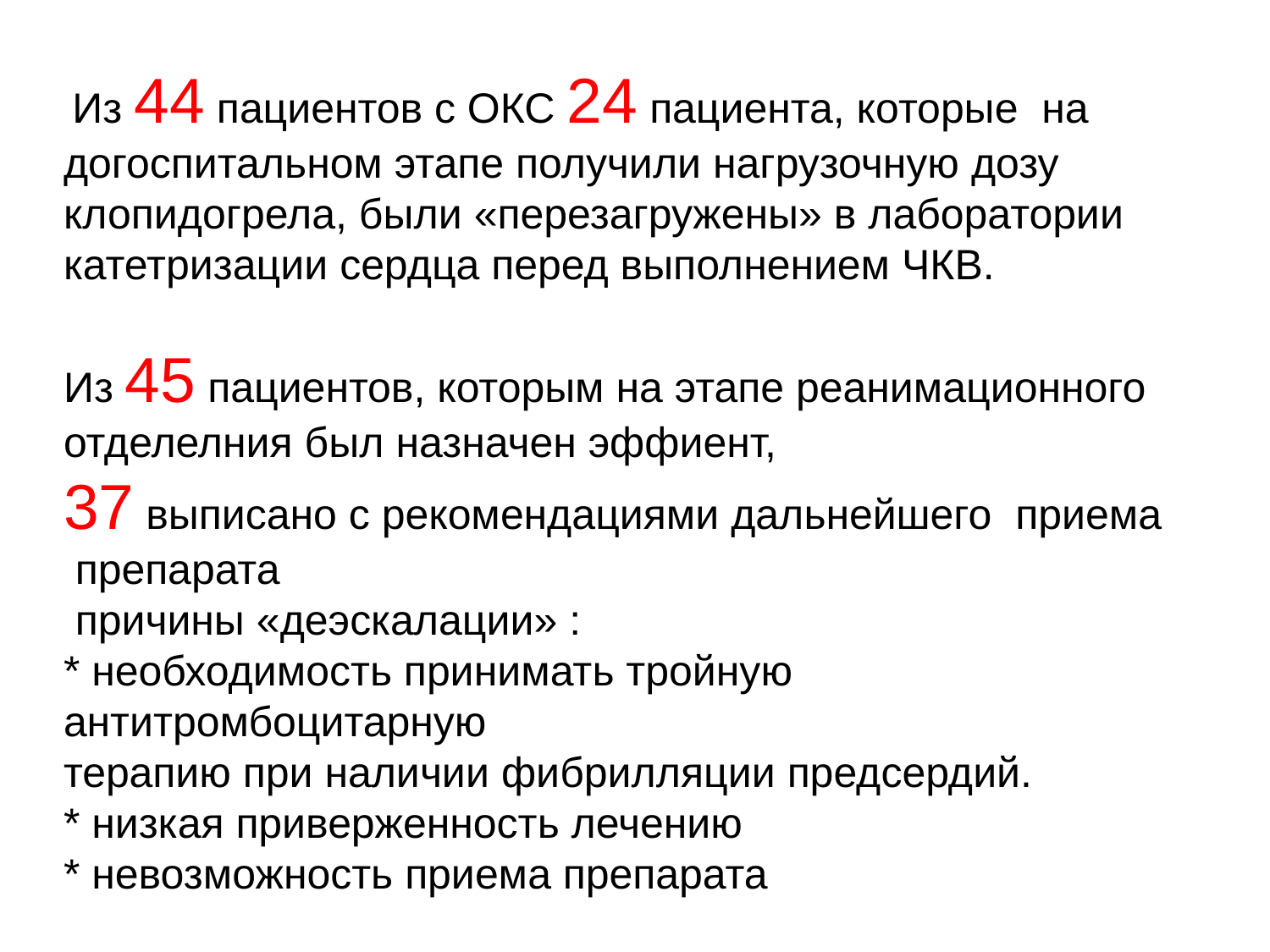

#
 Из 44 пациентов с ОКС 24 пациента, которые  на
догоспитальном этапе получили нагрузочную дозу
клопидогрела, были «перезагружены» в лаборатории
катетризации сердца перед выполнением ЧКВ.

Из 45 пациентов, которым на этапе реанимационного
отделелния был назначен эффиент,
37 выписано с рекомендациями дальнейшего  приема
 препарата
 причины «деэскалации» :
* необходимость принимать тройную антитромбоцитарную
терапию при наличии фибрилляции предсердий.
* низкая приверженность лечению
* невозможность приема препарата